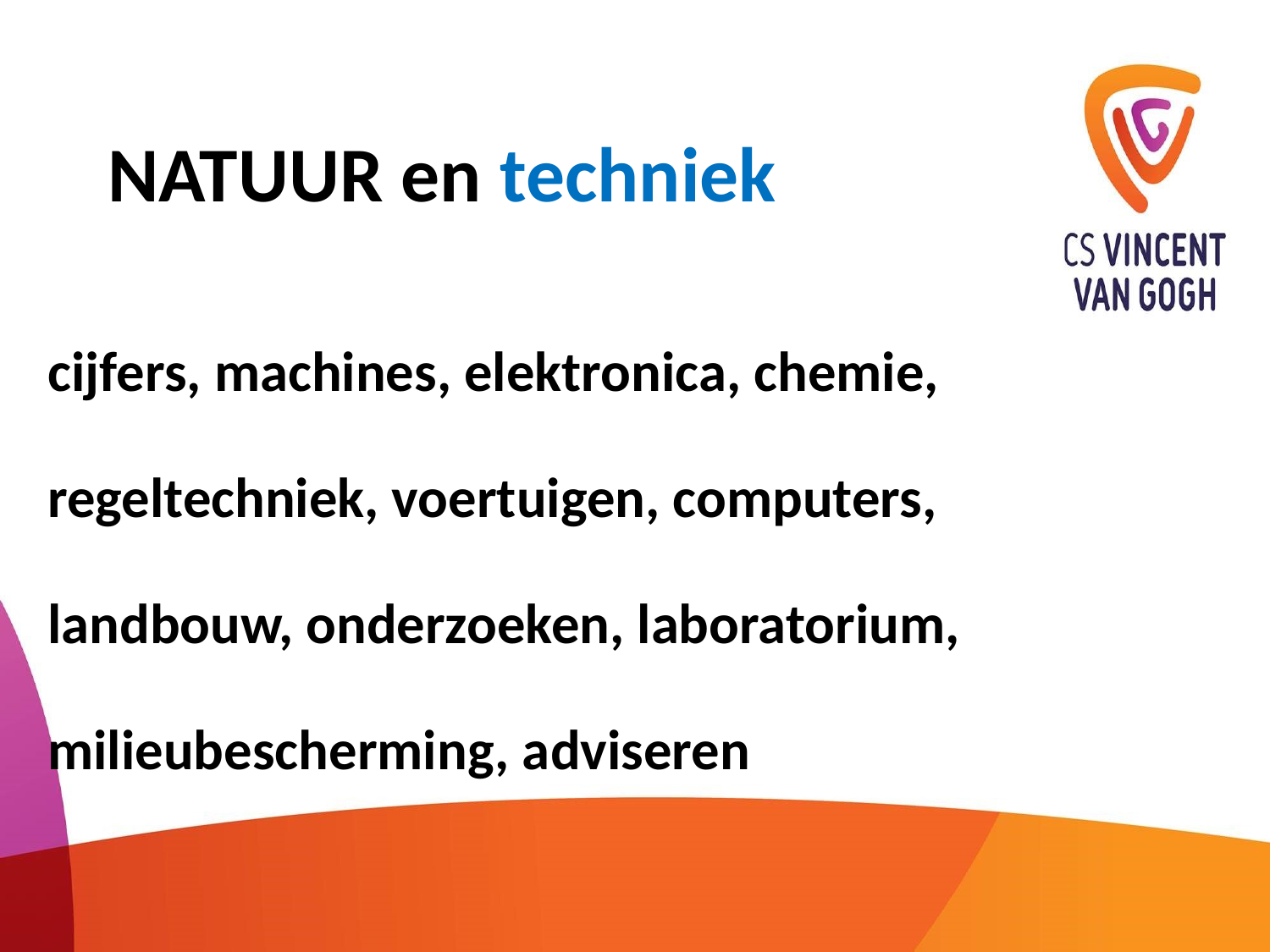

# NATUUR en techniek
cijfers, machines, elektronica, chemie,

regeltechniek, voertuigen, computers,

landbouw, onderzoeken, laboratorium,

milieubescherming, adviseren